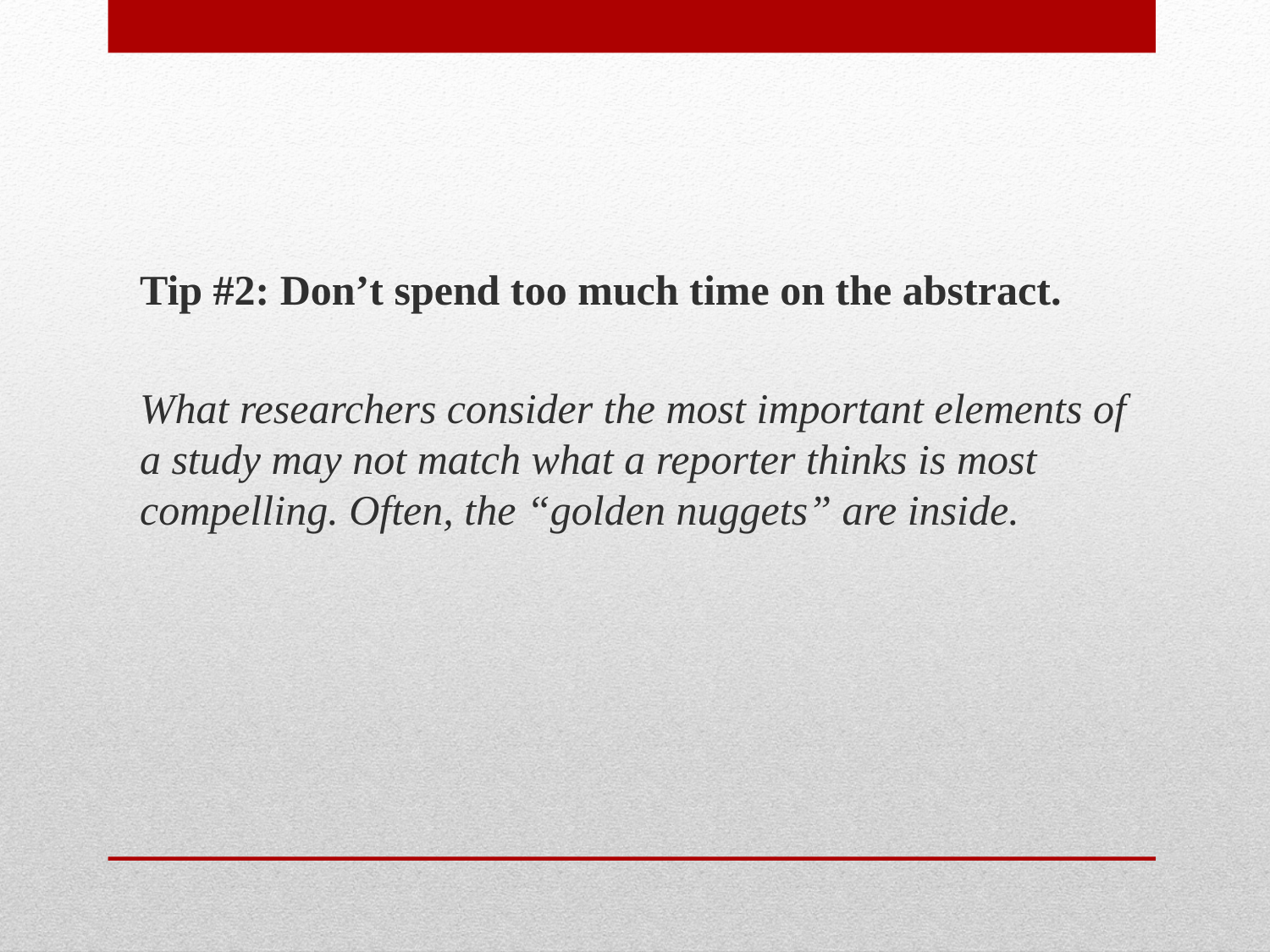

Tip #2: Don’t spend too much time on the abstract.

What researchers consider the most important elements of a study may not match what a reporter thinks is most compelling. Often, the “golden nuggets” are inside.

#